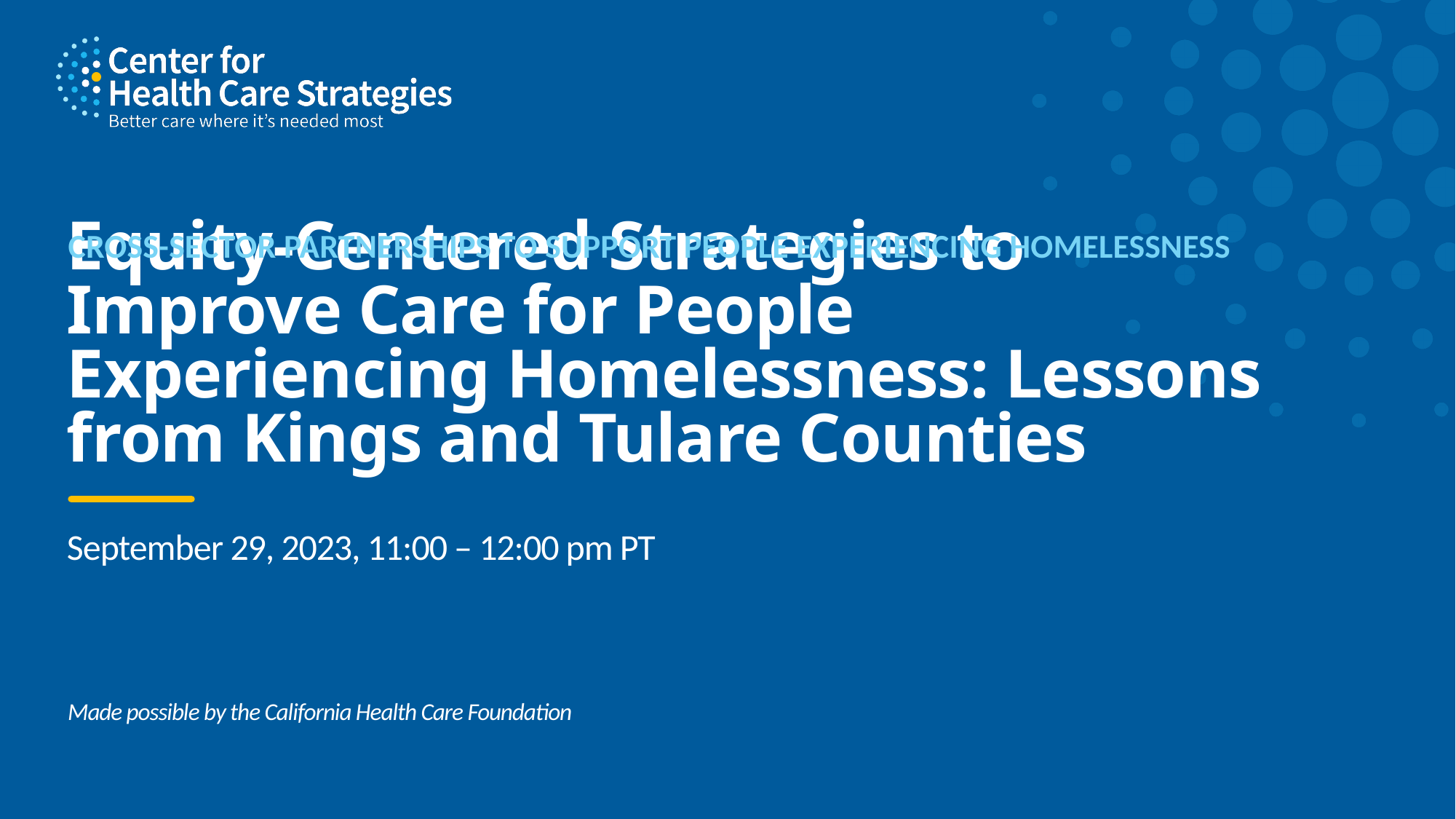

# Equity-Centered Strategies to Improve Care for People Experiencing Homelessness: Lessons from Kings and Tulare Counties
CROSS-SECTOR PARTNERSHIPS TO SUPPORT PEOPLE EXPERIENCING HOMELESSNESS
September 29, 2023, 11:00 – 12:00 pm PT

Made possible by the California Health Care Foundation